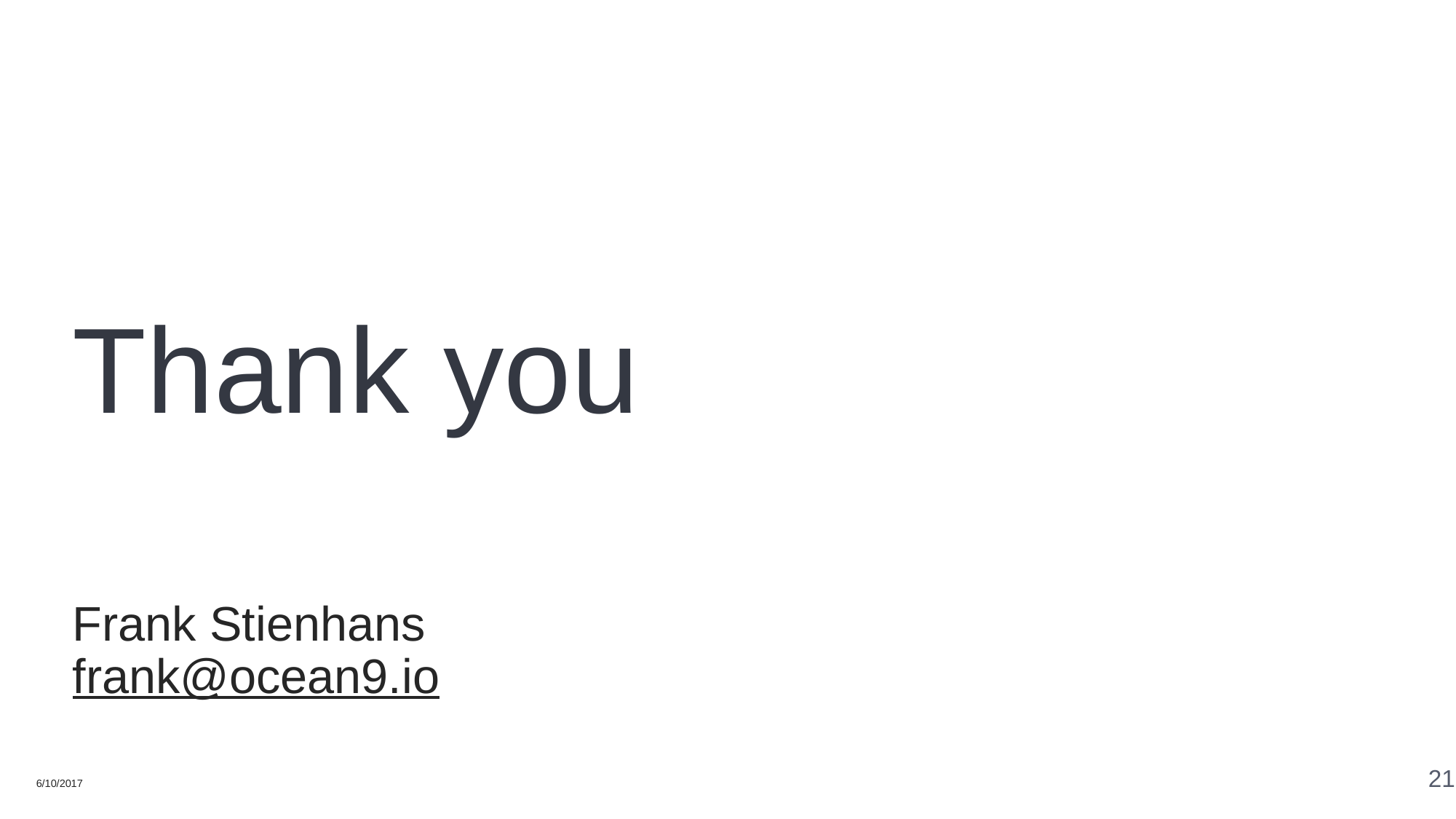

# Thank you
Frank Stienhans
frank@ocean9.io

6/10/2017
21